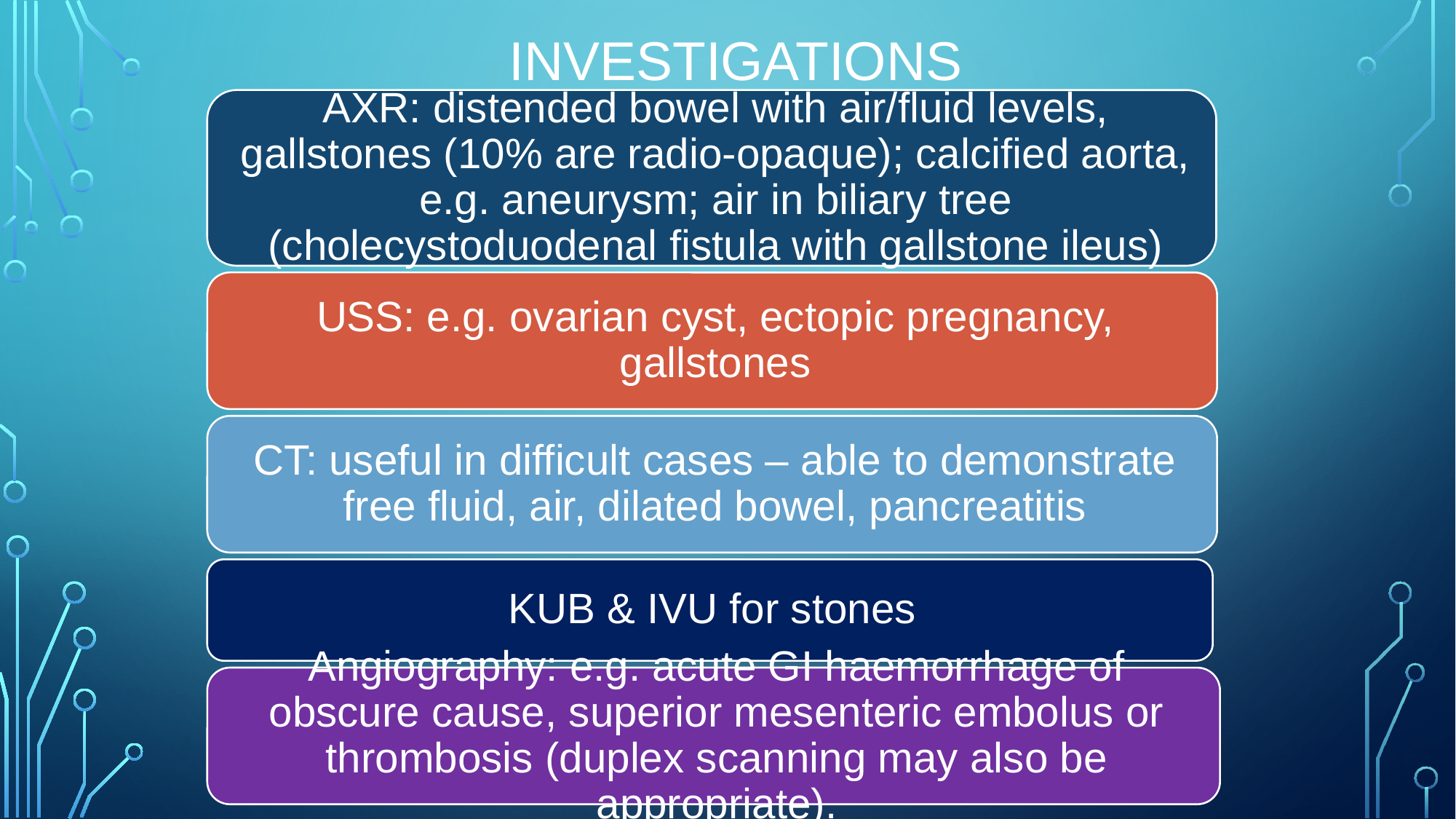

# Investigations
AXR: distended bowel with air/fluid levels, gallstones (10% are radio-opaque); calcified aorta, e.g. aneurysm; air in biliary tree (cholecystoduodenal fistula with gallstone ileus)
USS: e.g. ovarian cyst, ectopic pregnancy, gallstones
CT: useful in difficult cases – able to demonstrate free fluid, air, dilated bowel, pancreatitis
KUB & IVU for stones
Angiography: e.g. acute GI haemorrhage of obscure cause, superior mesenteric embolus or thrombosis (duplex scanning may also be appropriate).